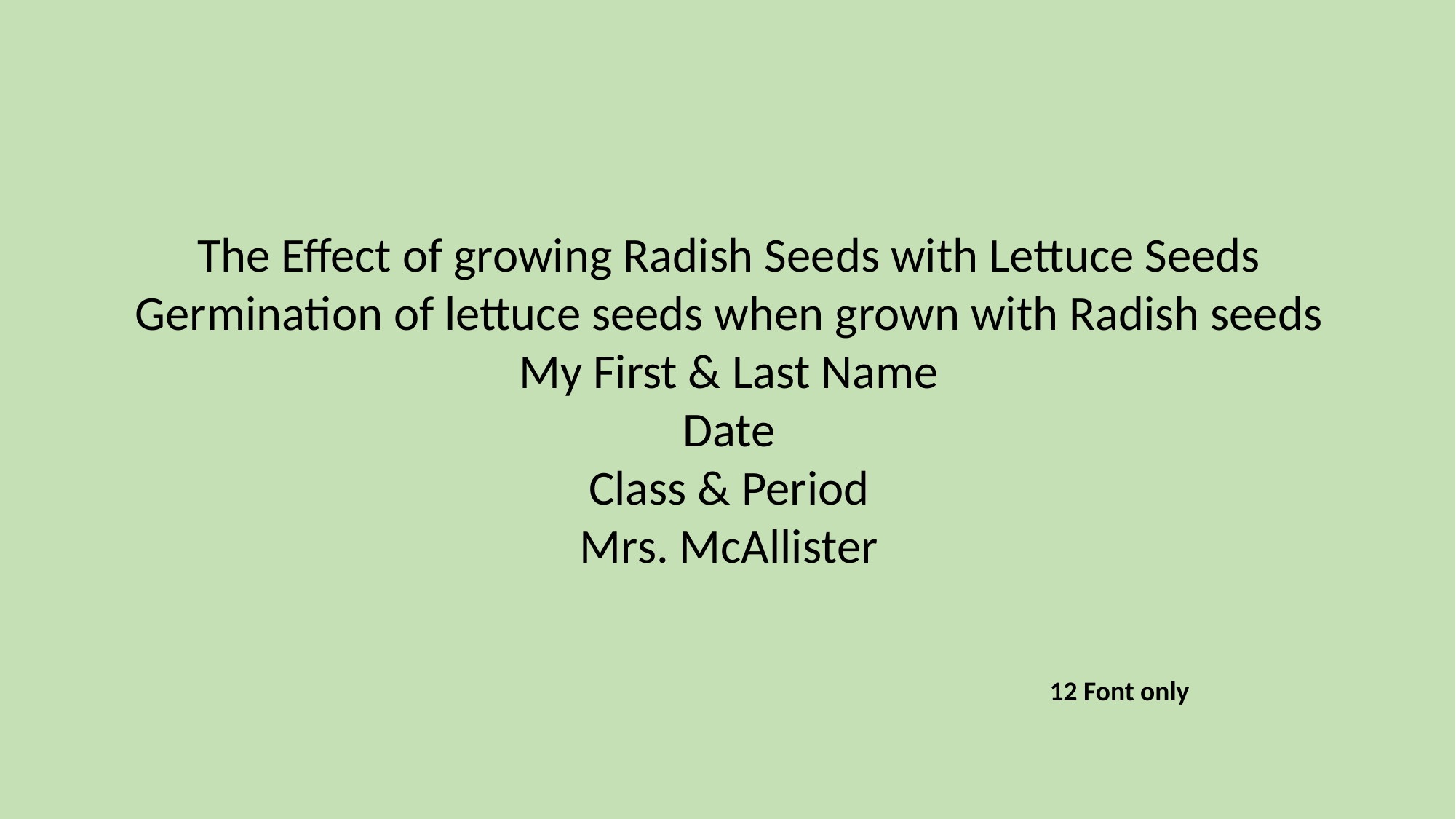

The Effect of growing Radish Seeds with Lettuce Seeds
Germination of lettuce seeds when grown with Radish seeds
My First & Last Name
Date
Class & Period
Mrs. McAllister
12 Font only